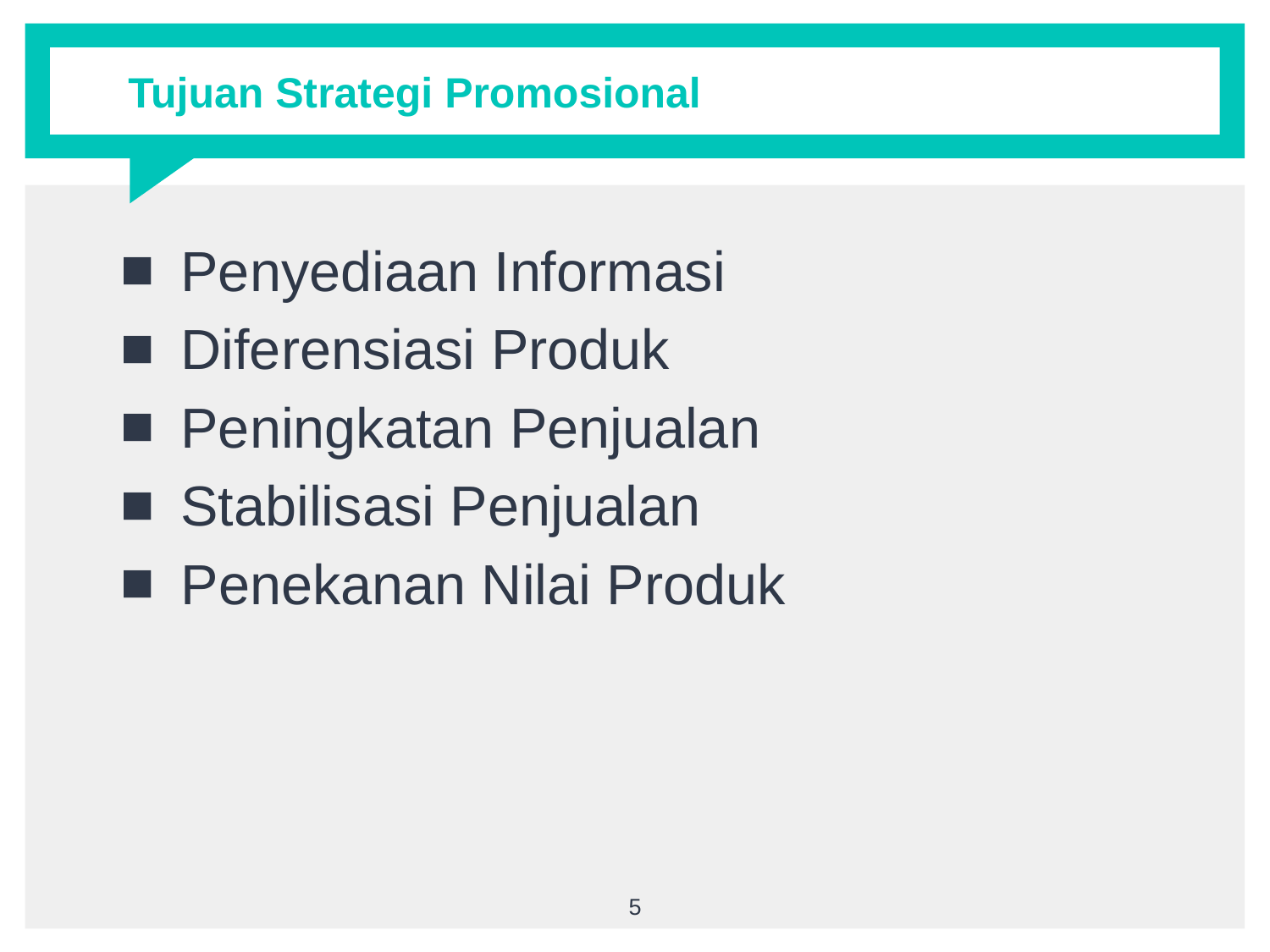

# Tujuan Strategi Promosional
Penyediaan Informasi
Diferensiasi Produk
Peningkatan Penjualan
Stabilisasi Penjualan
Penekanan Nilai Produk

5